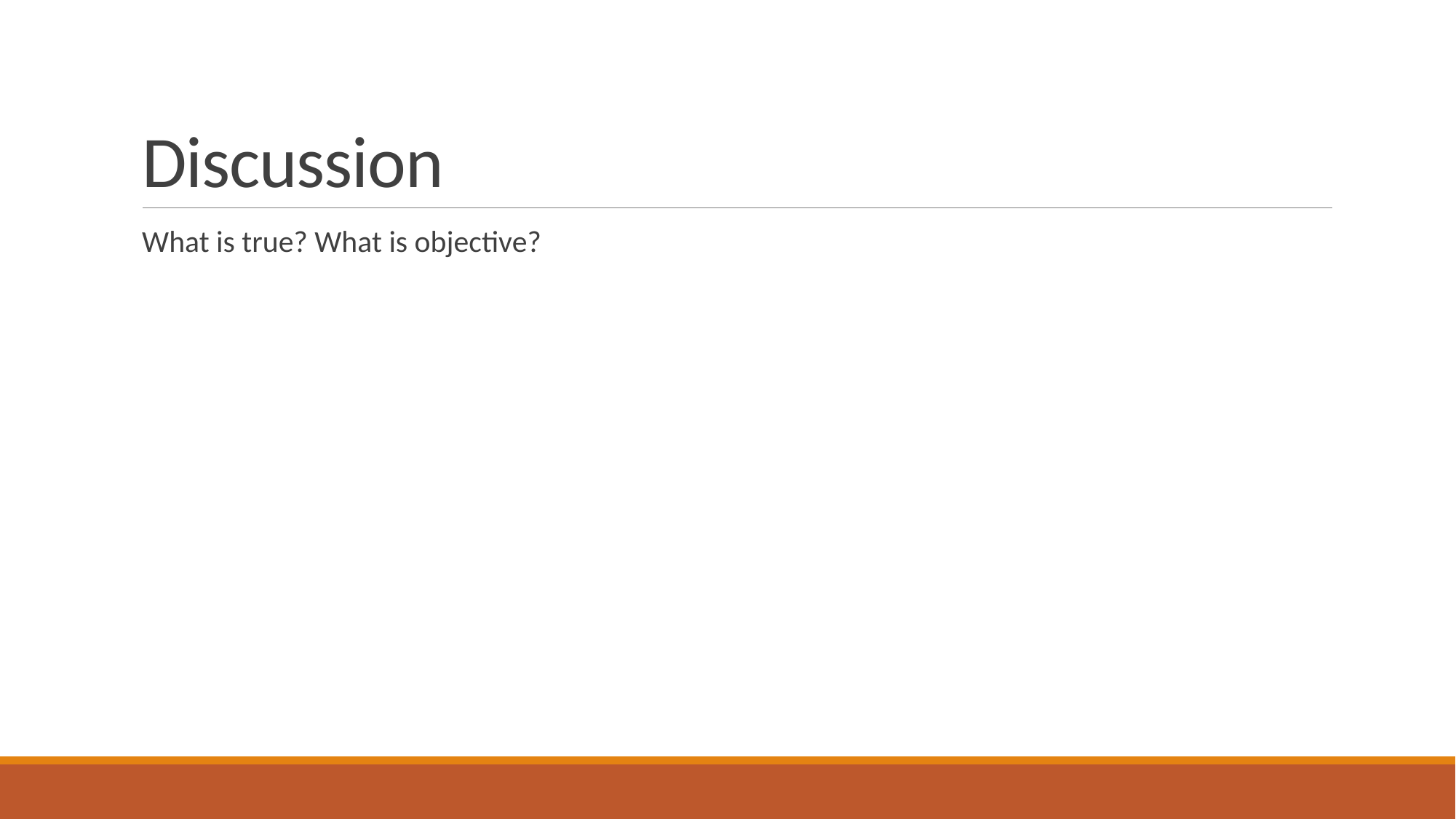

# Discussion
What is true? What is objective?